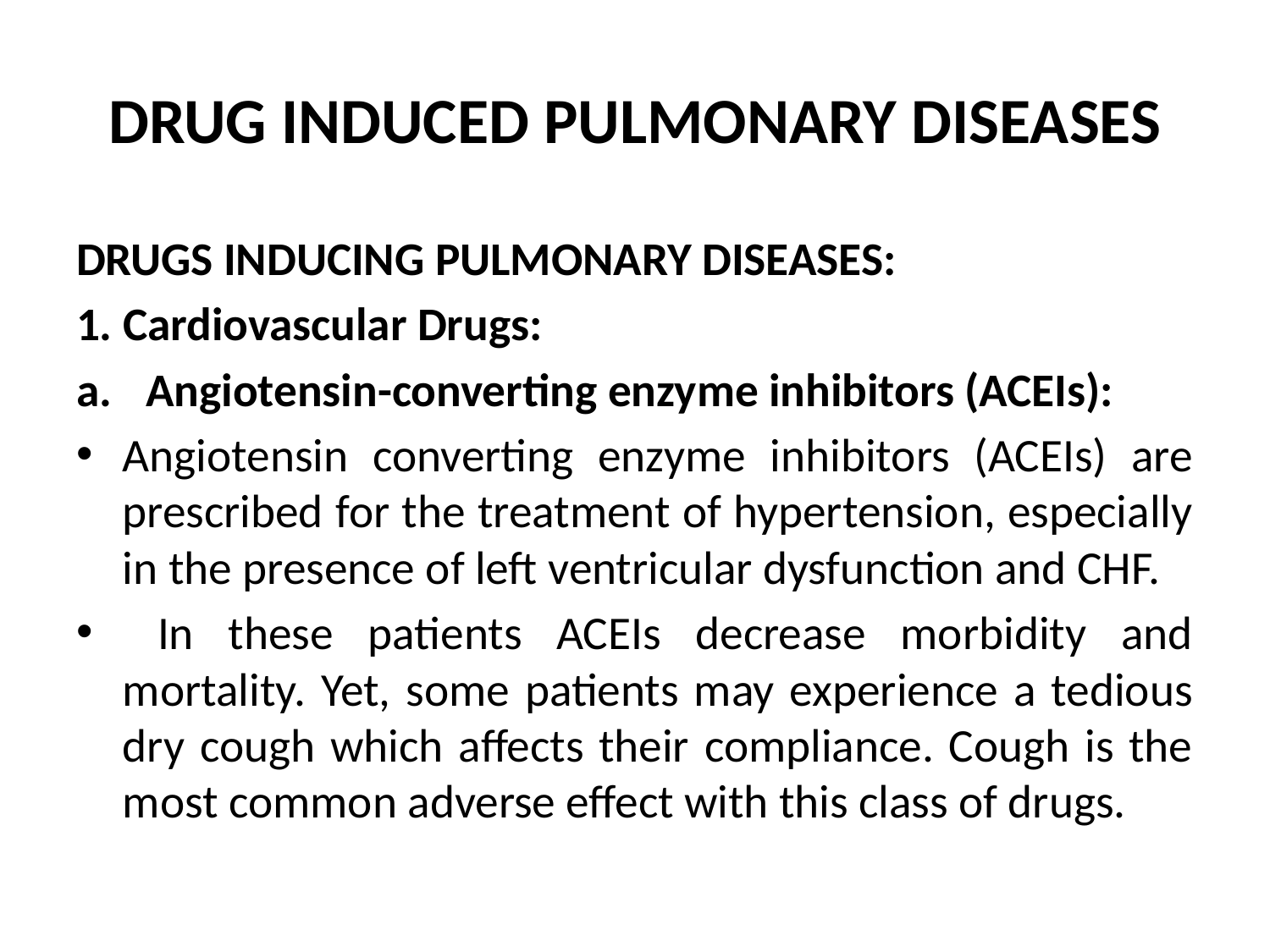

# DRUG INDUCED PULMONARY DISEASES
DRUGS INDUCING PULMONARY DISEASES:
1. Cardiovascular Drugs:
Angiotensin-converting enzyme inhibitors (ACEIs):
Angiotensin converting enzyme inhibitors (ACEIs) are prescribed for the treatment of hypertension, especially in the presence of left ventricular dysfunction and CHF.
 In these patients ACEIs decrease morbidity and mortality. Yet, some patients may experience a tedious dry cough which affects their compliance. Cough is the most common adverse effect with this class of drugs.